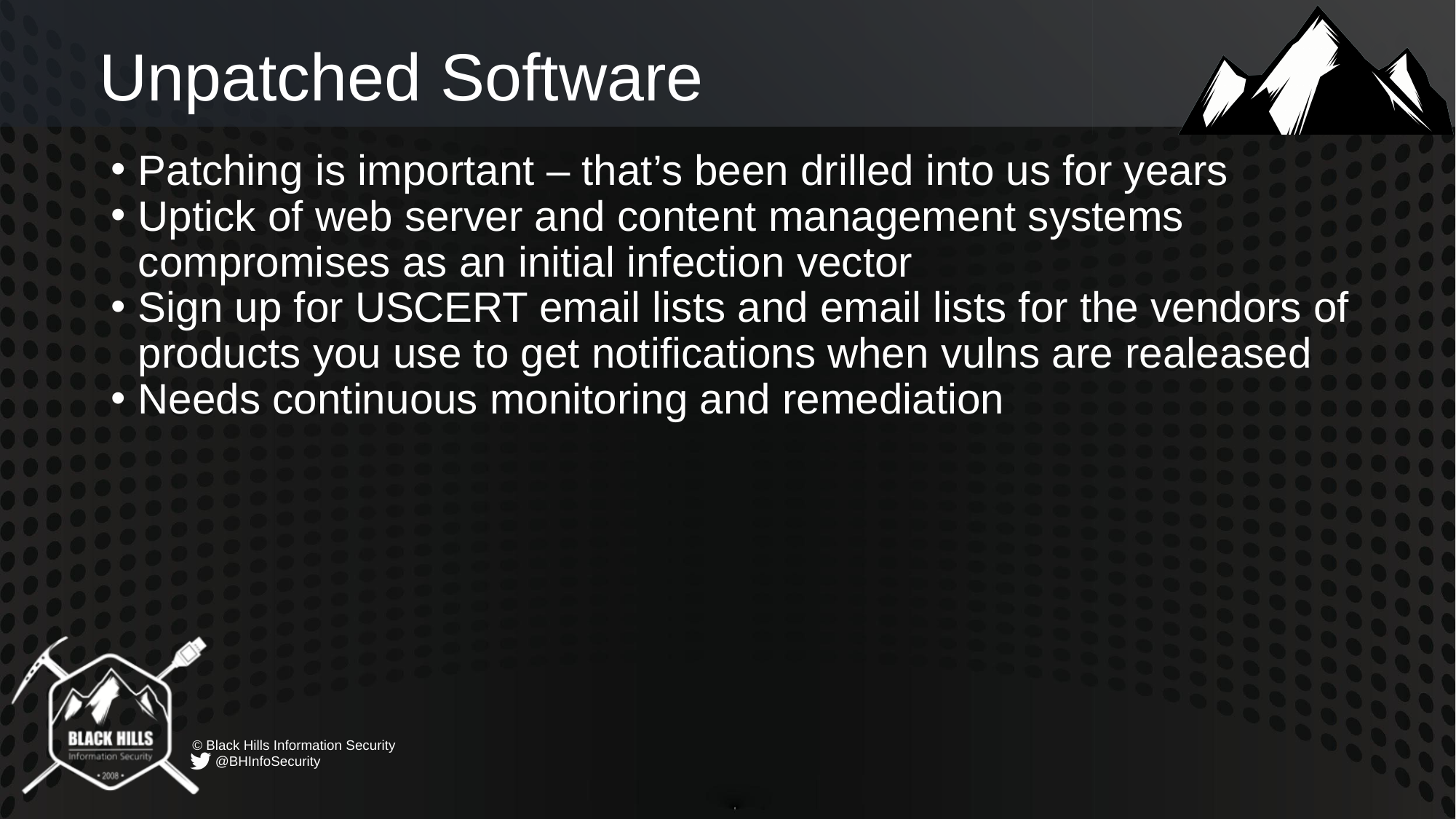

# Unpatched Software
Patching is important – that’s been drilled into us for years
Uptick of web server and content management systems compromises as an initial infection vector
Sign up for USCERT email lists and email lists for the vendors of products you use to get notifications when vulns are realeased
Needs continuous monitoring and remediation